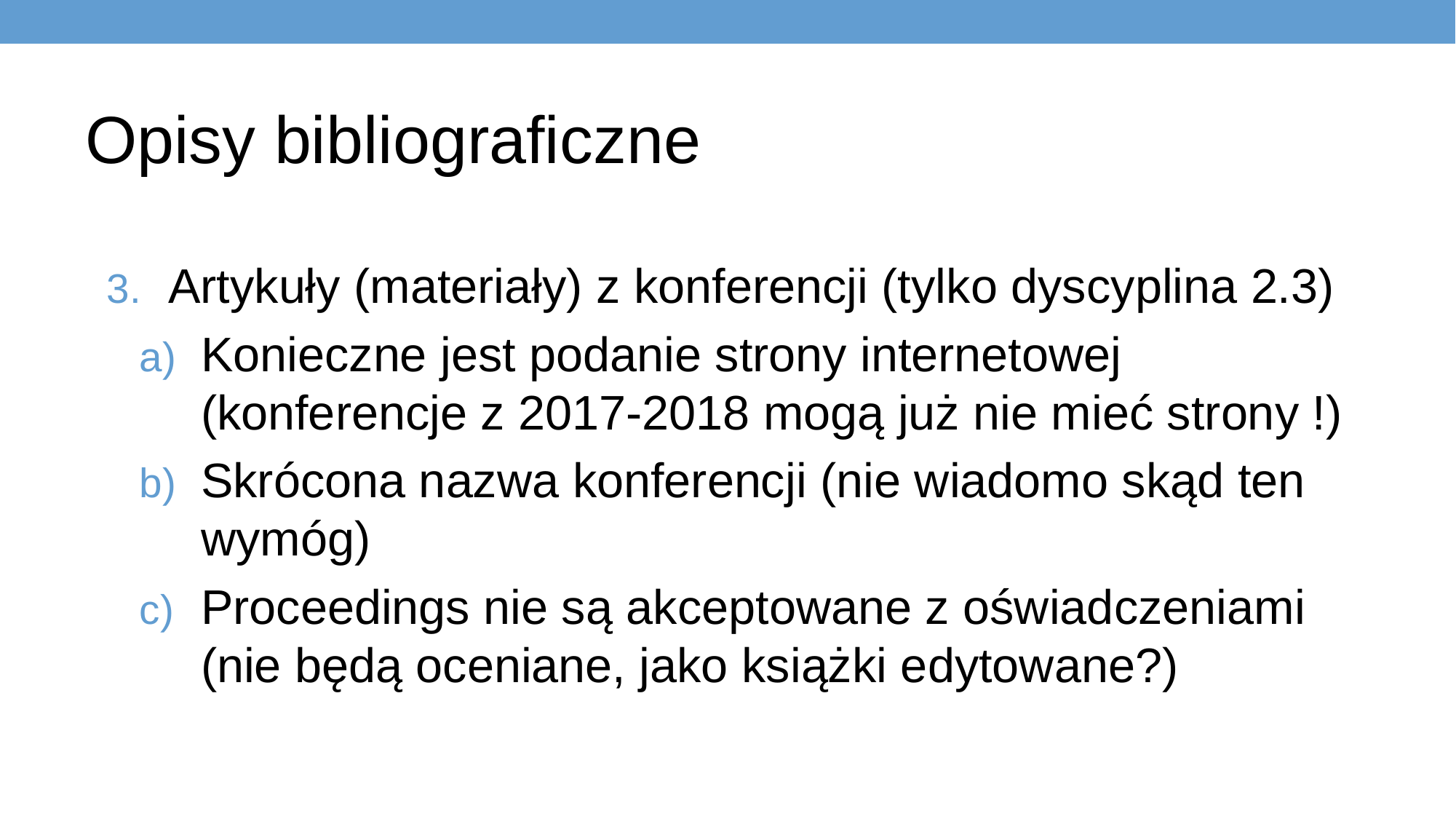

Opisy bibliograficzne
Artykuły (materiały) z konferencji (tylko dyscyplina 2.3)
Konieczne jest podanie strony internetowej (konferencje z 2017-2018 mogą już nie mieć strony !)
Skrócona nazwa konferencji (nie wiadomo skąd ten wymóg)
Proceedings nie są akceptowane z oświadczeniami (nie będą oceniane, jako książki edytowane?)